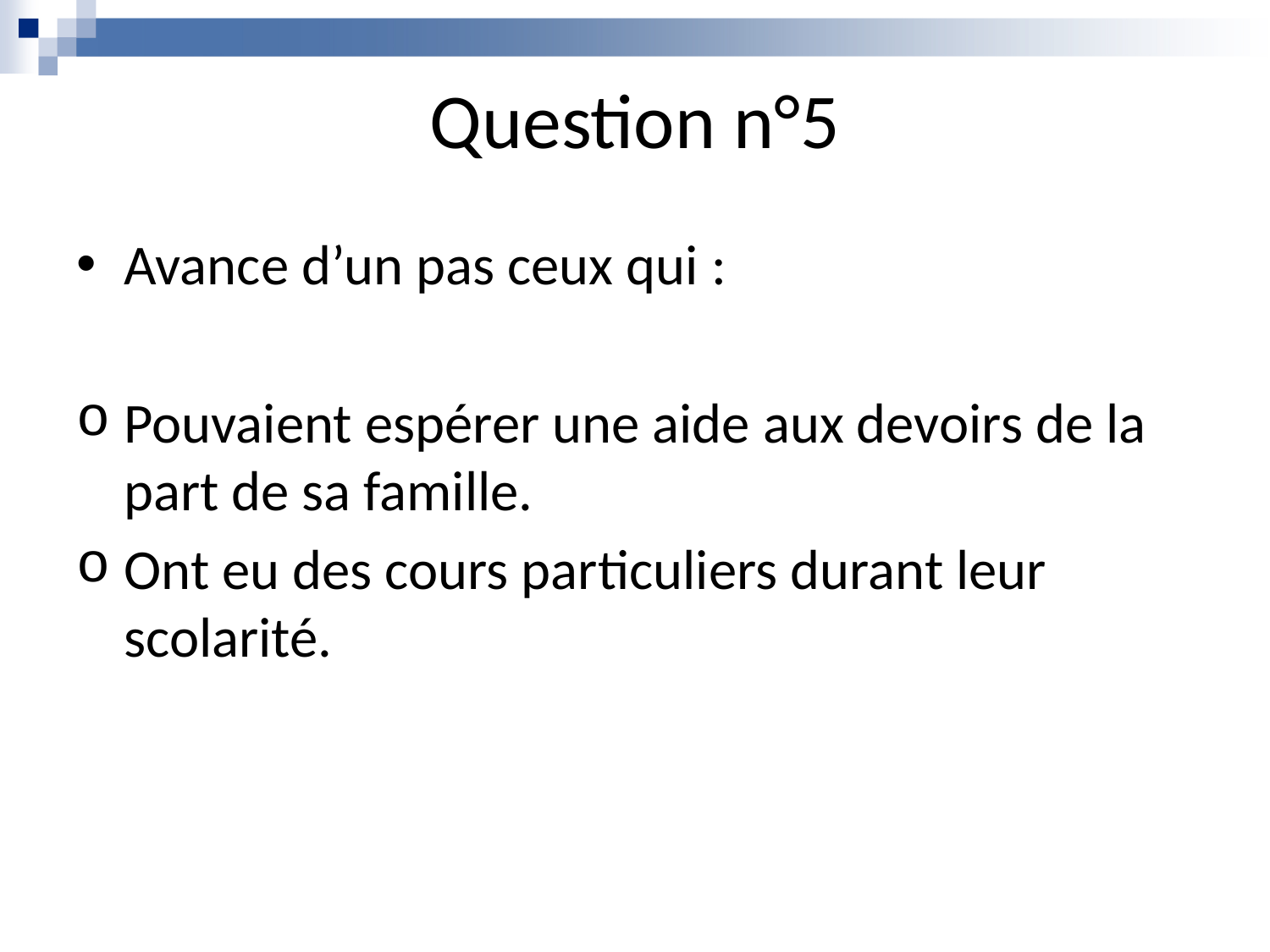

# Question n°5
Avance d’un pas ceux qui :

Pouvaient espérer une aide aux devoirs de la part de sa famille.
Ont eu des cours particuliers durant leur scolarité.